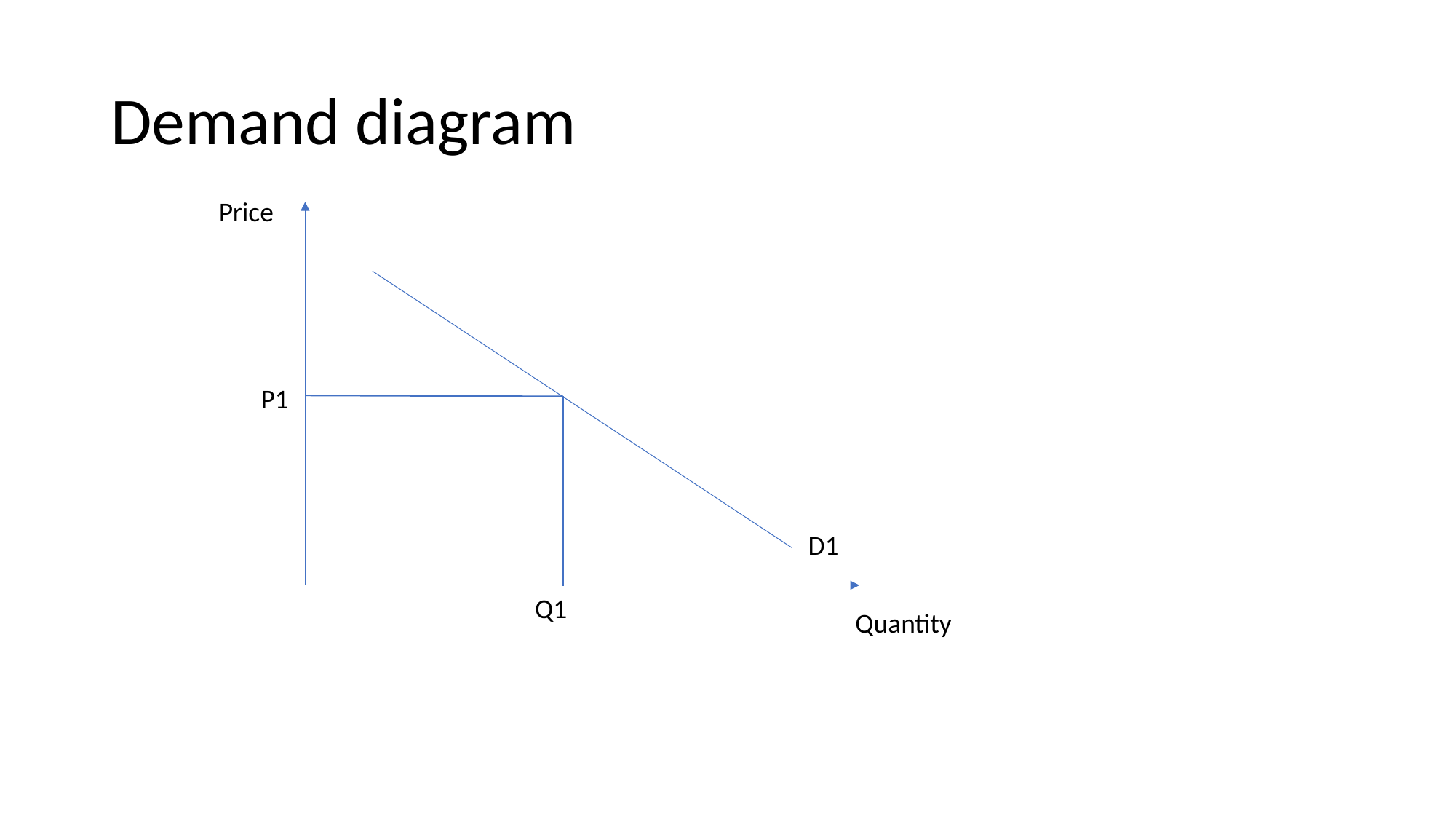

# Demand diagram
Price
P1
D1
Q1
Quantity